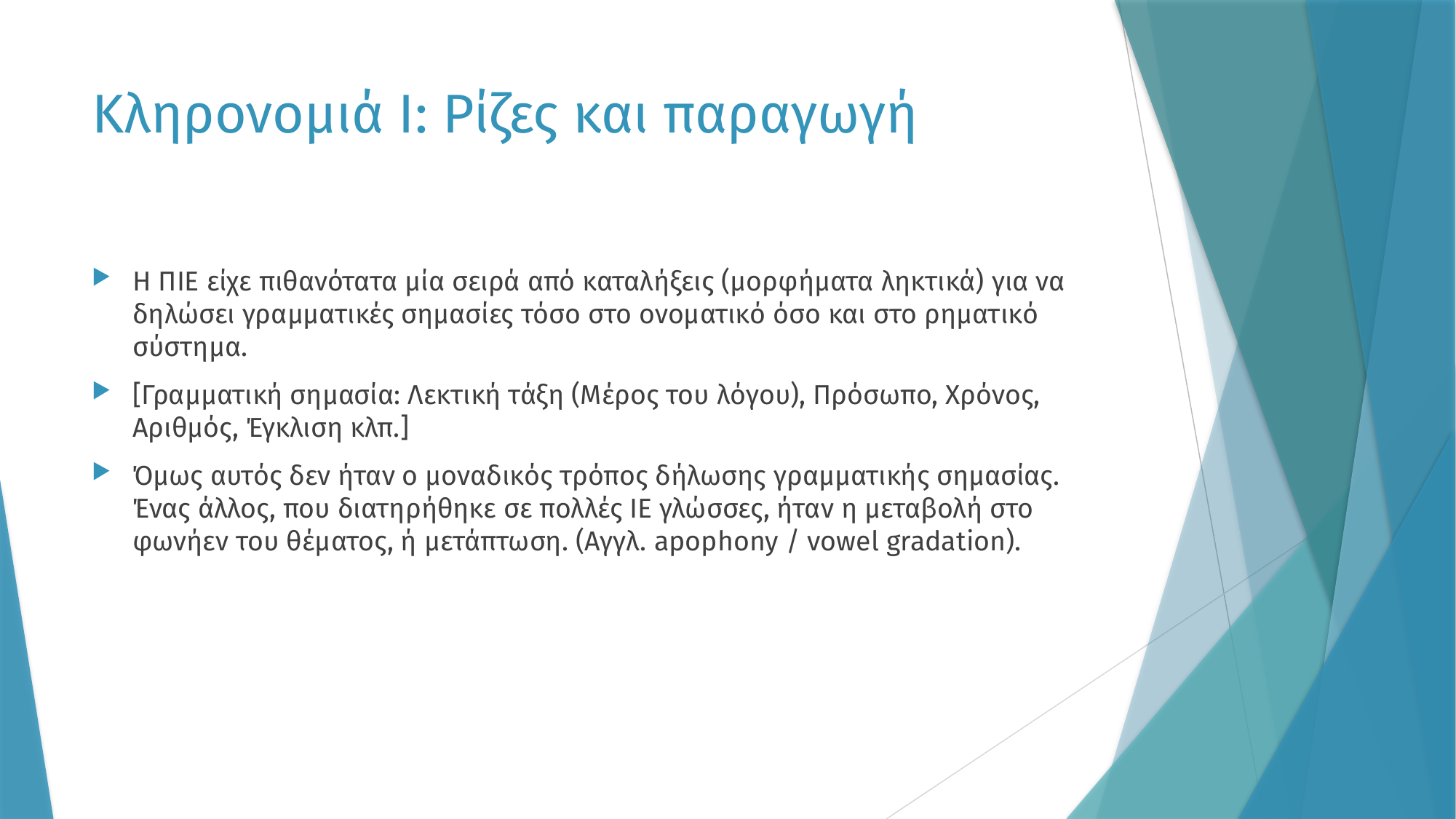

# Κληρονομιά Ι: Ρίζες και παραγωγή
H ΠIE είχε πιθανότατα μία σειρά από καταλήξεις (μορφήματα ληκτικά) για να δηλώσει γραμματικές σημασίες τόσο στο ονοματικό όσο και στο ρηματικό σύστημα.
[Γραμματική σημασία: Λεκτική τάξη (Μέρος του λόγου), Πρόσωπο, Χρόνος, Αριθμός, Έγκλιση κλπ.]
Όμως αυτός δεν ήταν ο μοναδικός τρόπος δήλωσης γραμματικής σημασίας. Ένας άλλος, που διατηρήθηκε σε πολλές ΙΕ γλώσσες, ήταν η μεταβολή στο φωνήεν του θέματος, ή μετάπτωση. (Αγγλ. apophony / vowel gradation).